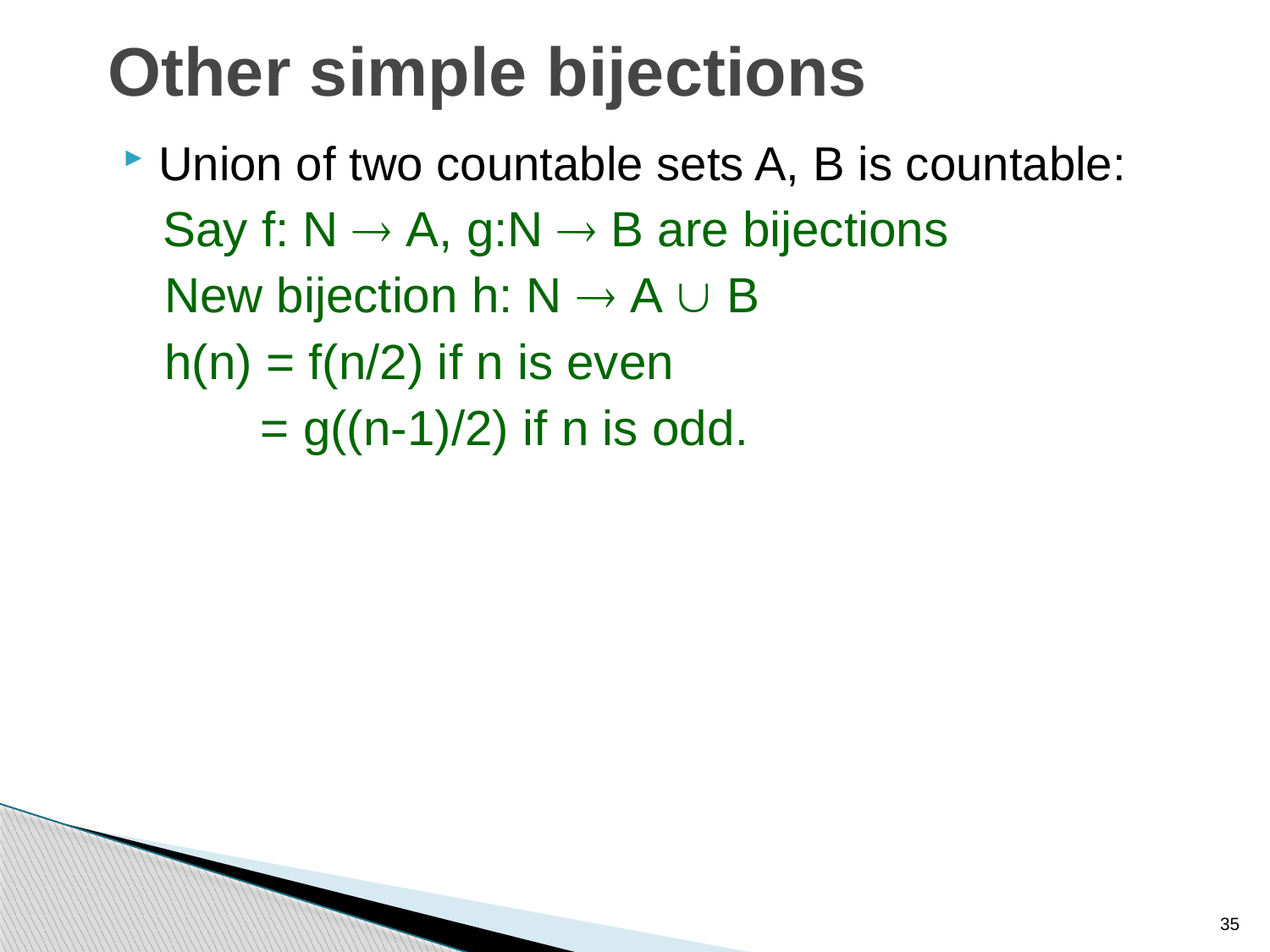

# Other simple bijections
Union of two countable sets A, B is countable:
   Say f: N → A, g:N → B are bijections
   New bijection h: N → A ∪ B
   h(n) = f(n/2) if n is even
          = g((n-1)/2) if n is odd.

35